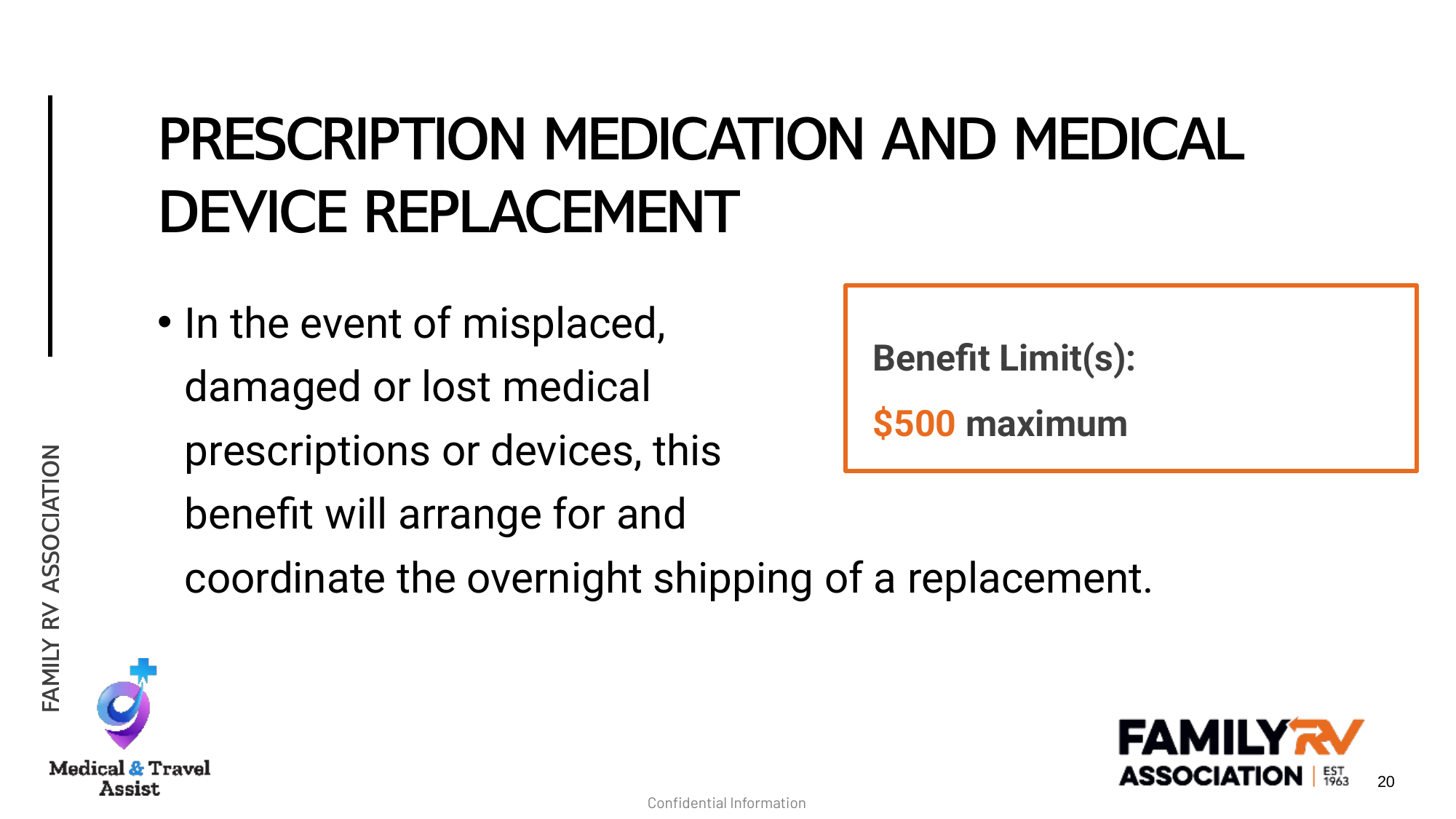

# Prescription Medication and Medical Device Replacement
In the event of misplaced,
damaged or lost medical
prescriptions or devices, this
benefit will arrange for and
coordinate the overnight shipping of a replacement.
Benefit Limit(s):
$500 maximum
Family RV Association